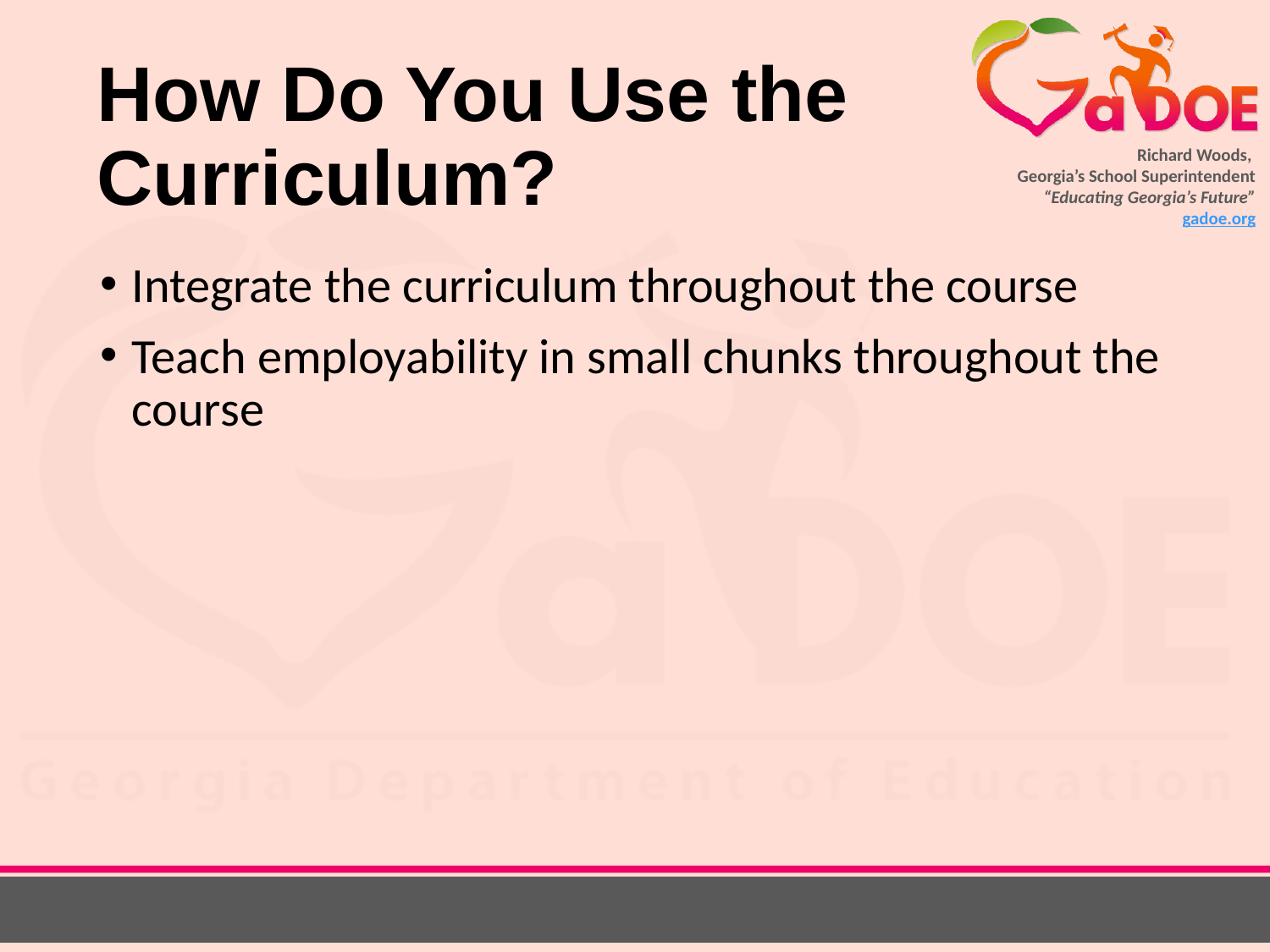

# How Do You Use the Curriculum?
Integrate the curriculum throughout the course
Teach employability in small chunks throughout the course